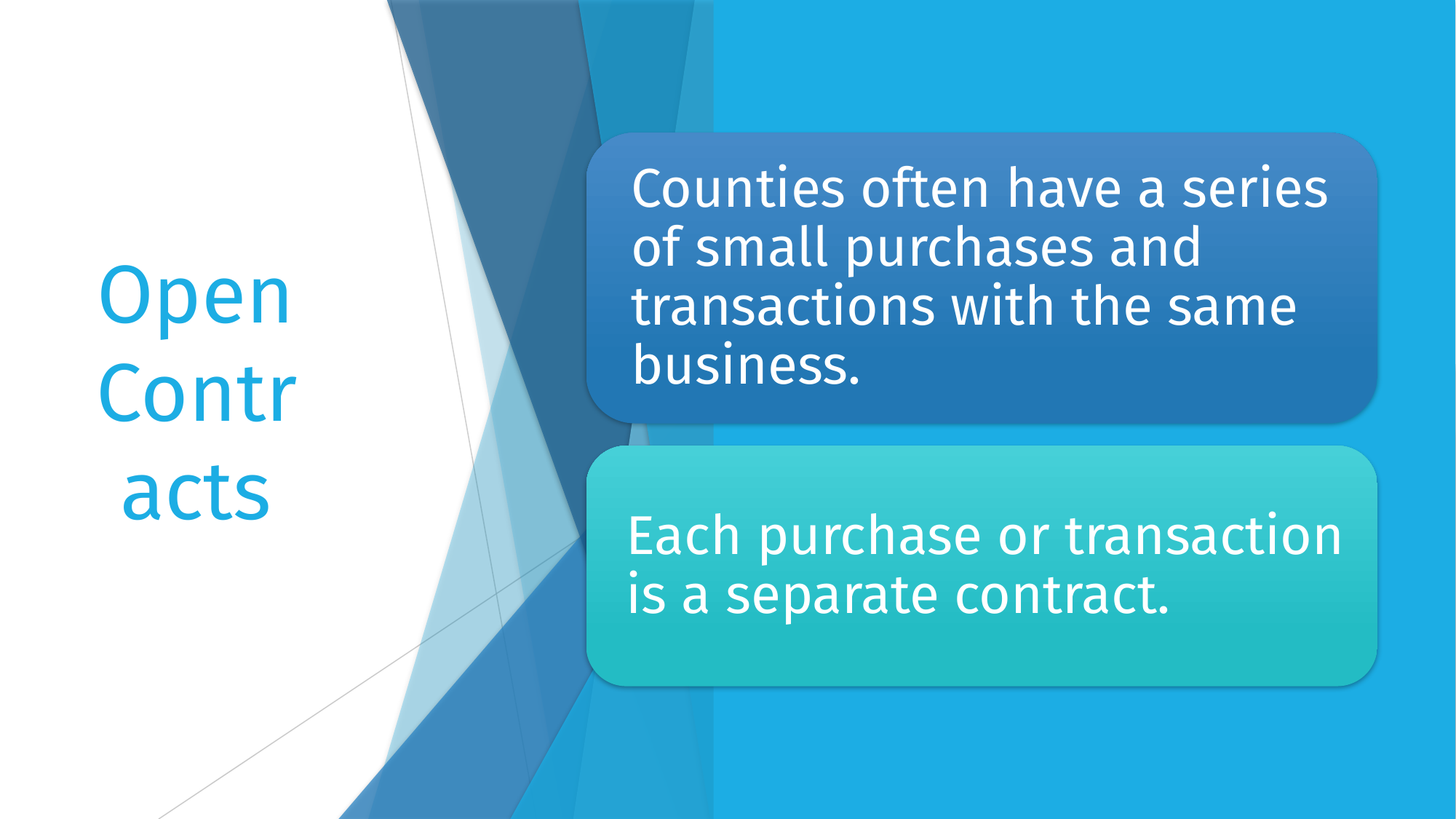

# Open Contracts
Counties often have a series of small purchases and transactions with the same business.
Each purchase or transaction is a separate contract.